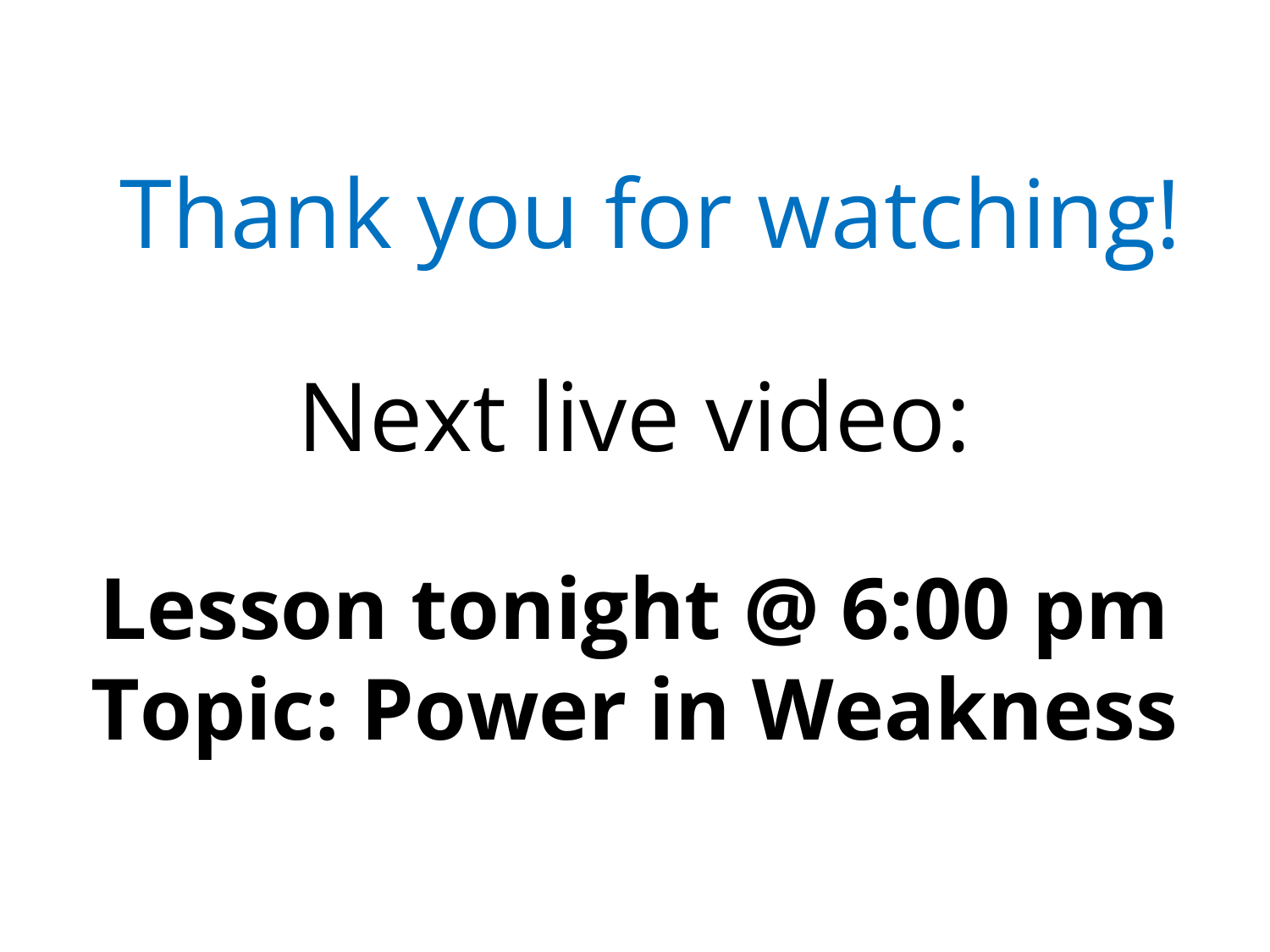

Thank you for watching!
Next live video:
Lesson tonight @ 6:00 pm
Topic: Power in Weakness